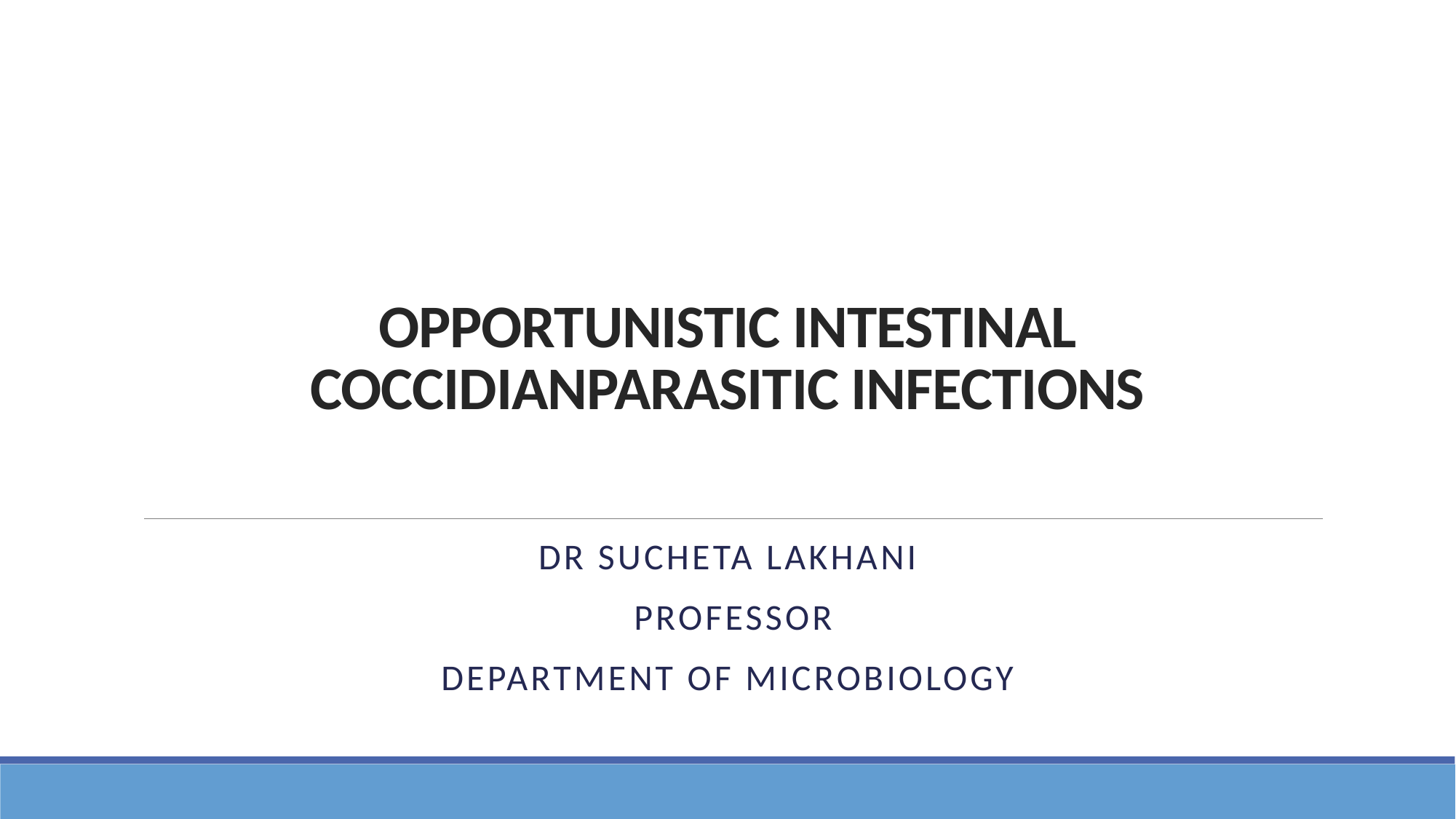

# OPPORTUNISTIC INTESTINAL COCCIDIANPARASITIC INFECTIONS
Dr Sucheta Lakhani
 Professor
Department of Microbiology